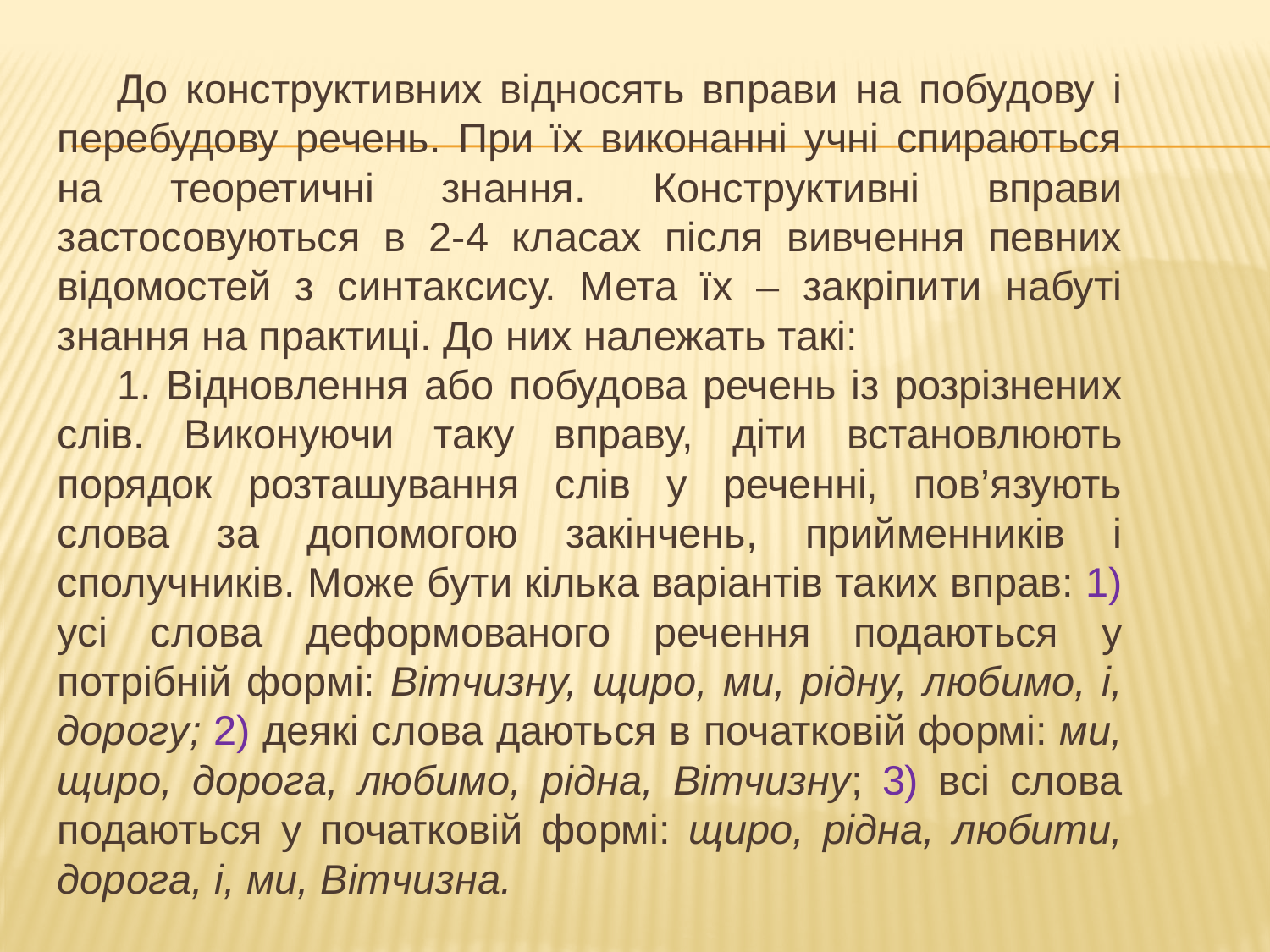

До конструктивних відносять вправи на побудову і перебудову речень. При їх виконанні учні спираються на теоретичні знання. Конструктивні вправи застосовуються в 2-4 класах після вивчення певних відомостей з синтаксису. Мета їх – закріпити набуті знання на практиці. До них належать такі:
1. Відновлення або побудова речень із розрізнених слів. Виконуючи таку вправу, діти встановлюють порядок розташування слів у реченні, пов’язують слова за допомогою закінчень, прийменників і сполучників. Може бути кілька варіантів таких вправ: 1) усі слова деформованого речення подаються у потрібній формі: Вітчизну, щиро, ми, рідну, любимо, і, дорогу; 2) деякі слова даються в початковій формі: ми, щиро, дорога, любимо, рідна, Вітчизну; 3) всі слова подаються у початковій формі: щиро, рідна, любити, дорога, і, ми, Вітчизна.